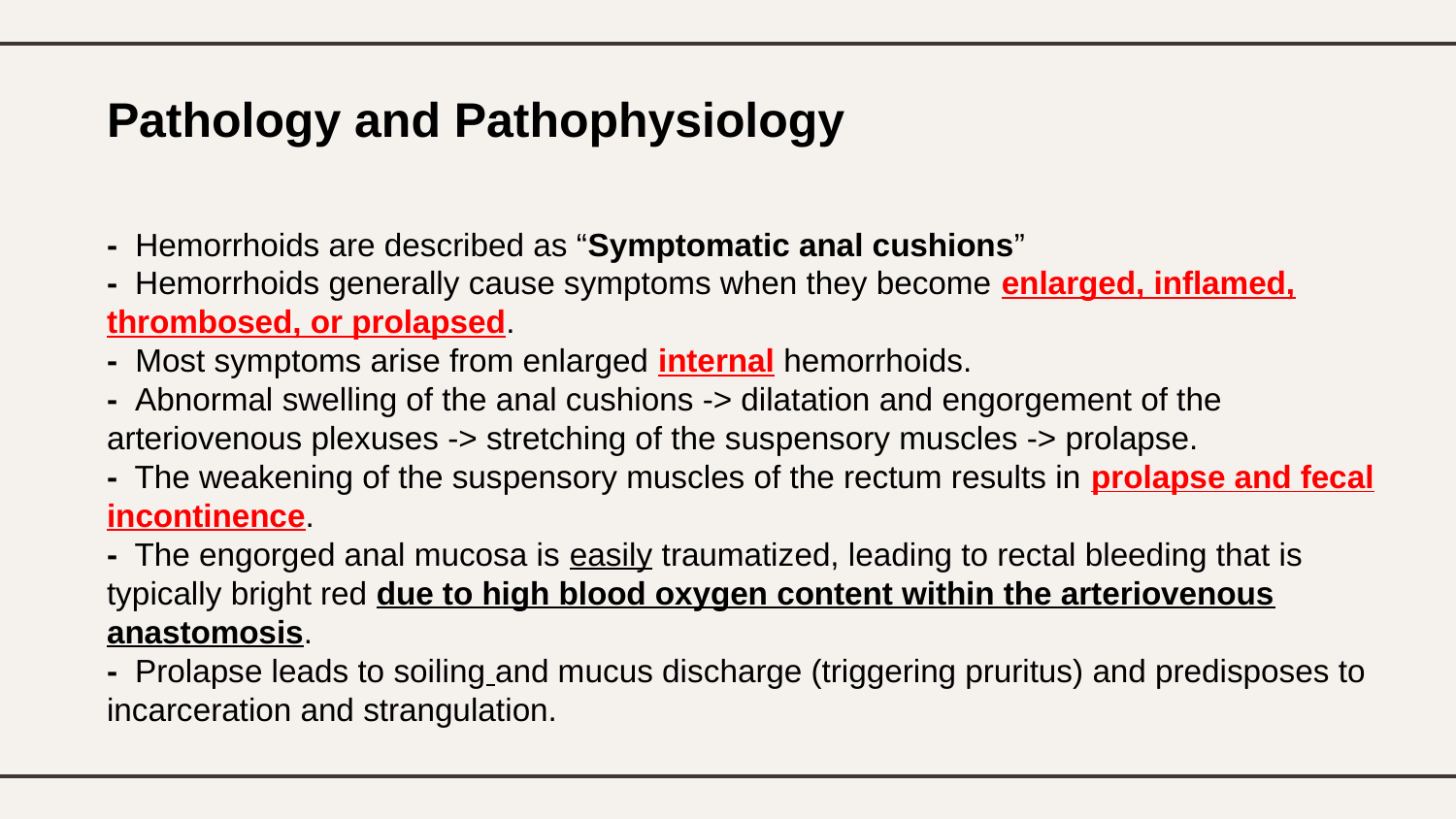

Pathology and Pathophysiology

-  Hemorrhoids are described as “Symptomatic anal cushions”
-  Hemorrhoids generally cause symptoms when they become enlarged, inflamed, thrombosed, or prolapsed.
-  Most symptoms arise from enlarged internal hemorrhoids.
-  Abnormal swelling of the anal cushions -> dilatation and engorgement of the arteriovenous plexuses -> stretching of the suspensory muscles -> prolapse.
-  The weakening of the suspensory muscles of the rectum results in prolapse and fecal incontinence.
-  The engorged anal mucosa is easily traumatized, leading to rectal bleeding that is typically bright red due to high blood oxygen content within the arteriovenous anastomosis.
-  Prolapse leads to soiling and mucus discharge (triggering pruritus) and predisposes to incarceration and strangulation.